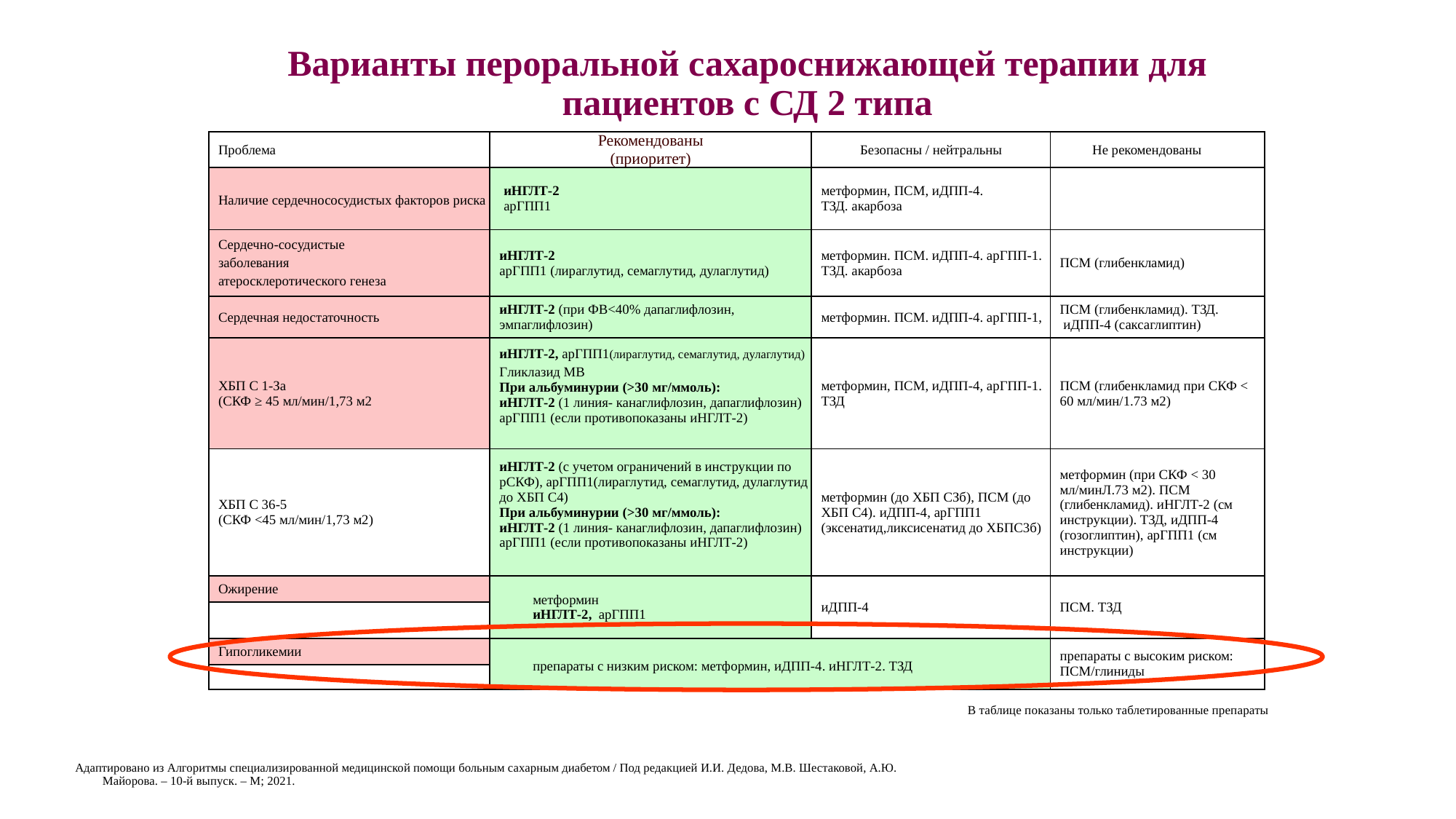

Варианты пероральной сахароснижающей терапии для пациентов с СД 2 типа

| Проблема | Рекомендованы (приоритет) | Безопасны / нейтральны | Не рекомендованы |
| --- | --- | --- | --- |
| Наличие сердечнососудистых факторов риска | иНГЛТ-2 арГПП1 | метформин, ПСМ, иДПП-4. ТЗД. акарбоза |  |
| Сердечно-сосудистые заболевания атеросклеротического генеза | иНГЛТ-2 арГПП1 (лираглутид, семаглутид, дулаглутид) | метформин. ПСМ. иДПП-4. арГПП-1. ТЗД. акарбоза | ПСМ (глибенкламид) |
| Сердечная недостаточность | иНГЛТ-2 (при ФВ<40% дапаглифлозин, эмпаглифлозин) | метформин. ПСМ. иДПП-4. арГПП-1, | ПСМ (глибенкламид). ТЗД. иДПП-4 (саксаглиптин) |
| ХБП С 1-За (СКФ ≥ 45 мл/мин/1,73 м2 | иНГЛТ-2, арГПП1(лираглутид, семаглутид, дулаглутид) Гликлазид МВ При альбуминурии (>30 мг/ммоль): иНГЛТ-2 (1 линия- канаглифлозин, дапаглифлозин) арГПП1 (если противопоказаны иНГЛТ-2) | метформин, ПСМ, иДПП-4, арГПП-1. ТЗД | ПСМ (глибенкламид при СКФ < 60 мл/мин/1.73 м2) |
| ХБП С 36-5 (СКФ <45 мл/мин/1,73 м2) | иНГЛТ-2 (с учетом ограничений в инструкции по рСКФ), арГПП1(лираглутид, семаглутид, дулаглутид до ХБП С4) При альбуминурии (>30 мг/ммоль): иНГЛТ-2 (1 линия- канаглифлозин, дапаглифлозин) арГПП1 (если противопоказаны иНГЛТ-2) | метформин (до ХБП СЗб), ПСМ (до ХБП С4). иДПП-4, арГПП1 (эксенатид,ликсисенатид до ХБПС3б) | метформин (при СКФ < 30 мл/минЛ.73 м2). ПСМ (глибенкламид). иНГЛТ-2 (см инструкции). ТЗД, иДПП-4 (гозоглиптин), арГПП1 (см инструкции) |
| Ожирение | метформин иНГЛТ-2, арГПП1 | иДПП-4 | ПСМ. ТЗД |
|  |  |  |  |
| Гипогликемии | препараты с низким риском: метформин, иДПП-4. иНГЛТ-2. ТЗД |  | препараты с высоким риском: ПСМ/глиниды |
|  |  |  |  |

В таблице показаны только таблетированные препараты
Адаптировано из Алгоритмы специализированной медицинской помощи больным сахарным диабетом / Под редакцией И.И. Дедова, М.В. Шестаковой, А.Ю. Майорова. – 10-й выпуск. – М; 2021.